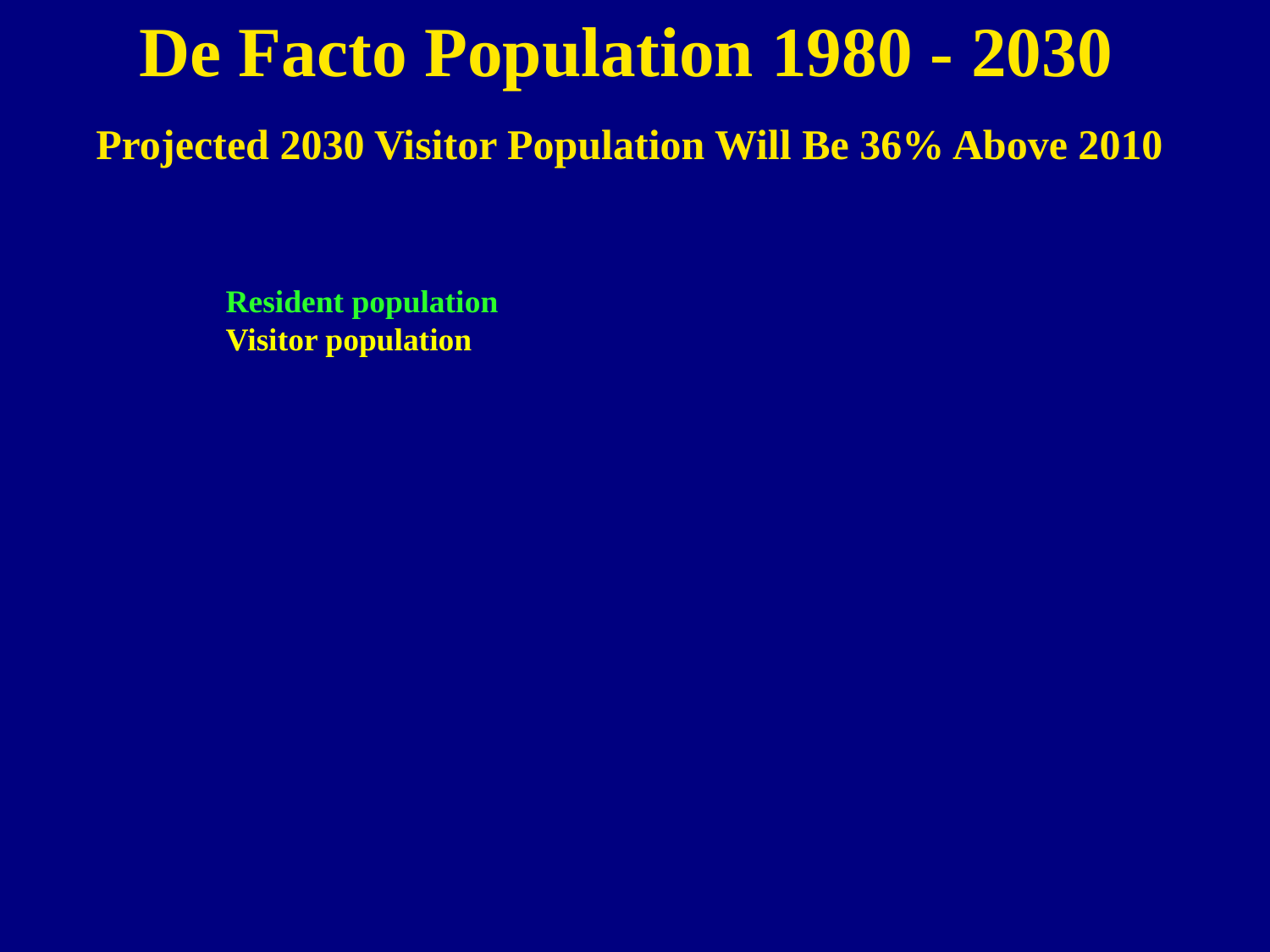

De Facto Population 1980 - 2030
Projected 2030 Visitor Population Will Be 36% Above 2010
Resident population
Visitor population